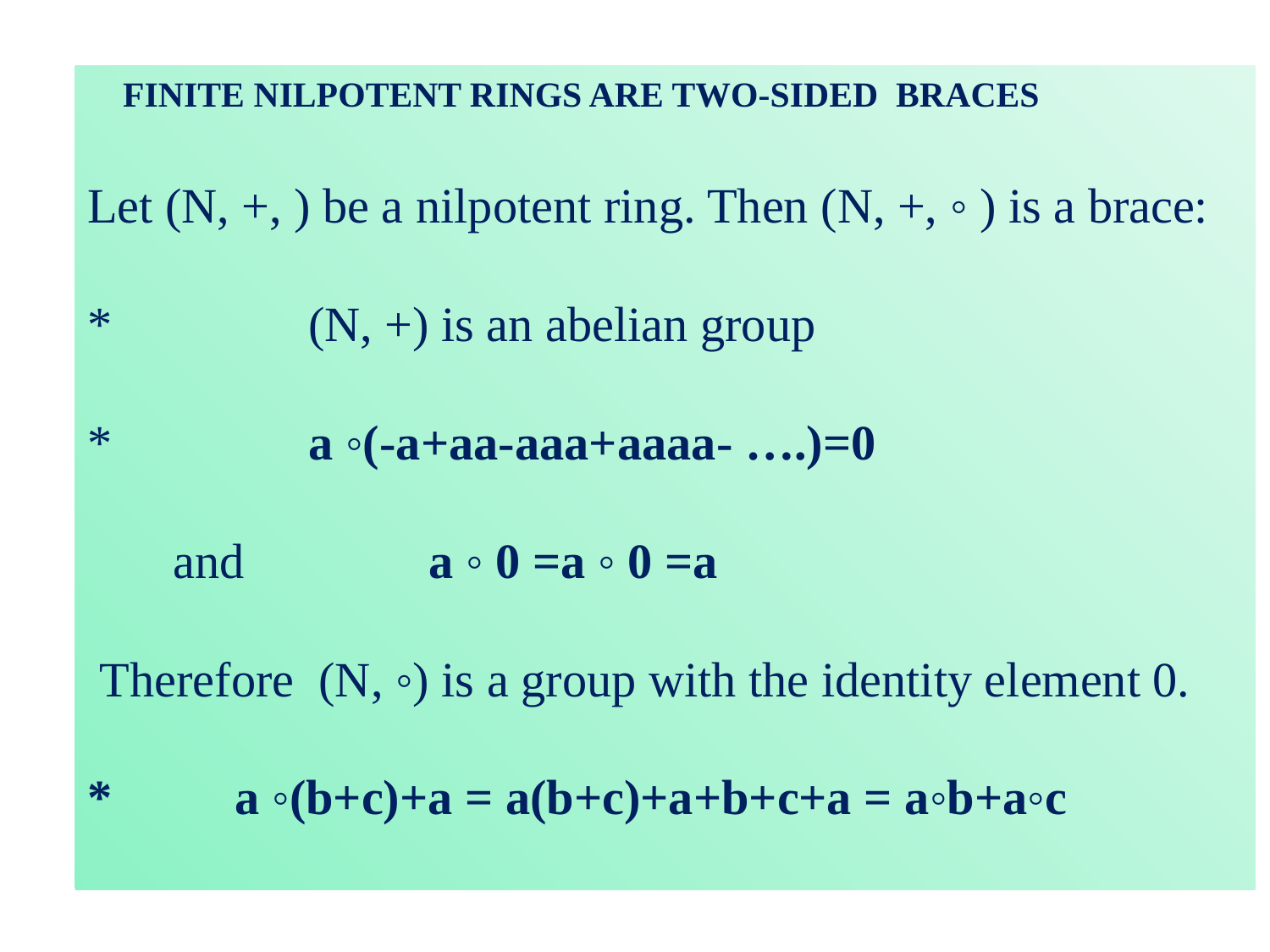

FINITE NILPOTENT RINGS ARE TWO-SIDED  BRACES

Let (N, +, ) be a nilpotent ring. Then (N, +, ◦ ) is a brace:

*                (N, +) is an abelian group

*                a ◦(-a+aa-aaa+aaaa- ….)=0

       and               a ◦ 0 =a ◦ 0 =a

 Therefore  (N, ◦) is a group with the identity element 0.

*          a ◦(b+c)+a = a(b+c)+a+b+c+a = a◦b+a◦c